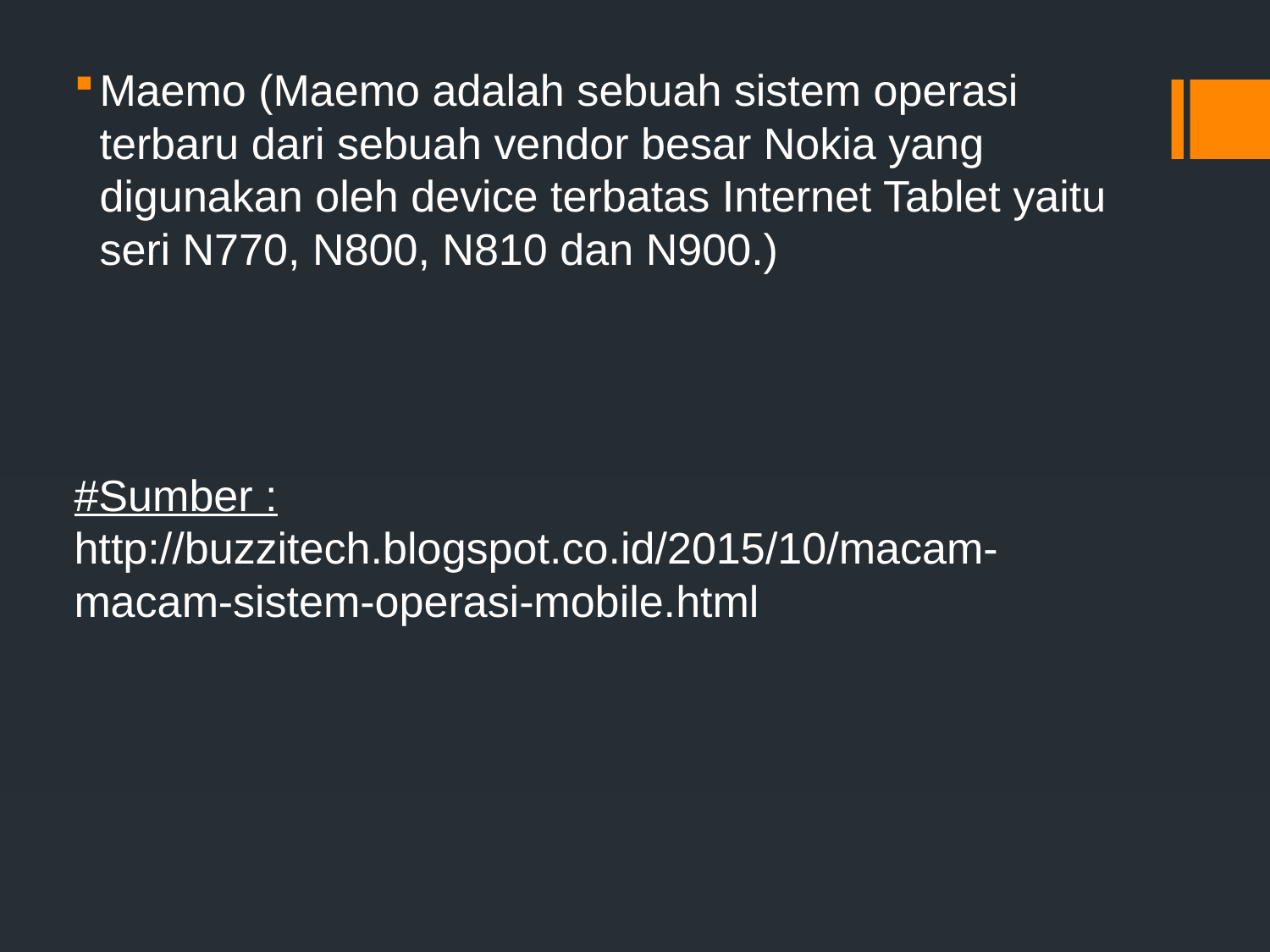

Maemo (Maemo adalah sebuah sistem operasi terbaru dari sebuah vendor besar Nokia yang digunakan oleh device terbatas Internet Tablet yaitu seri N770, N800, N810 dan N900.)

#Sumber : http://buzzitech.blogspot.co.id/2015/10/macam-macam-sistem-operasi-mobile.html